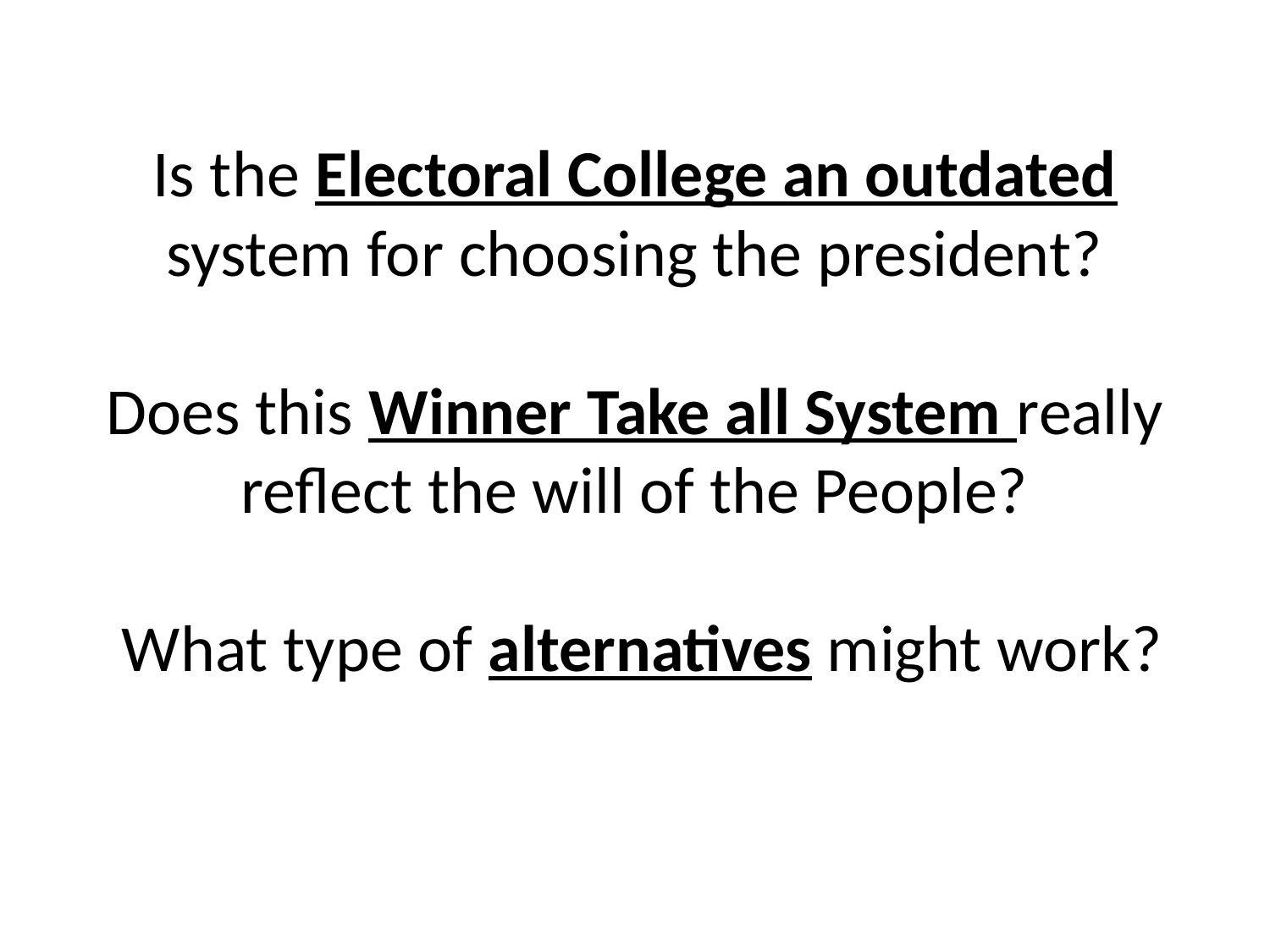

# Is the Electoral College an outdated system for choosing the president? Does this Winner Take all System really reflect the will of the People? What type of alternatives might work?